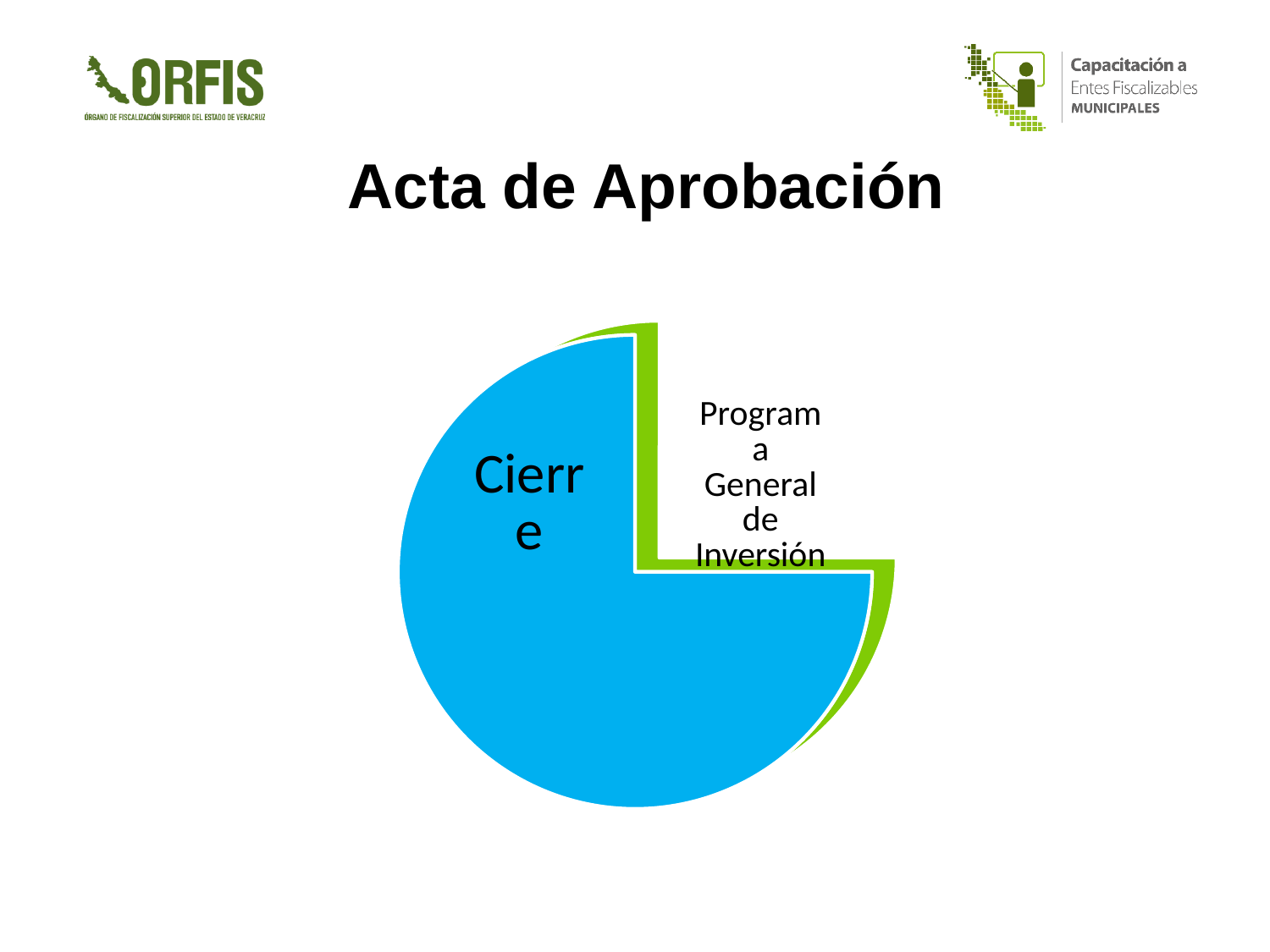

Acta de Aprobación
Programa General de Inversión
Modificaciones
Cierre